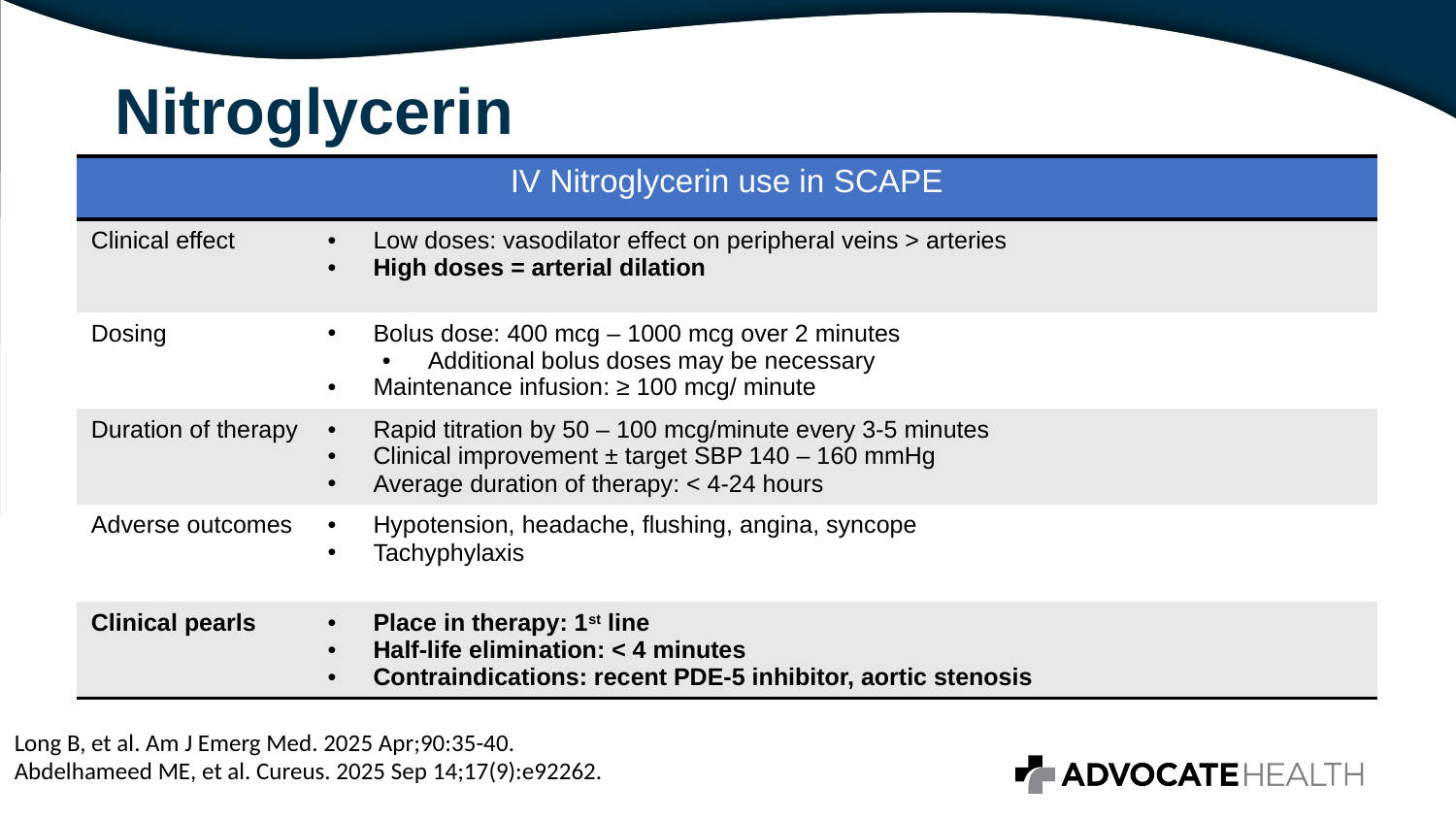

# Nitroglycerin
| IV Nitroglycerin use in SCAPE |  |
| --- | --- |
| Clinical effect | Low doses: vasodilator effect on peripheral veins > arteries High doses = arterial dilation |
| Dosing | Bolus dose: 400 mcg – 1000 mcg over 2 minutes Additional bolus doses may be necessary Maintenance infusion: ≥ 100 mcg/ minute |
| Duration of therapy | Rapid titration by 50 – 100 mcg/minute every 3-5 minutes Clinical improvement ± target SBP 140 – 160 mmHg Average duration of therapy: < 4-24 hours |
| Adverse outcomes | Hypotension, headache, flushing, angina, syncope Tachyphylaxis |
| Clinical pearls | Place in therapy: 1st line Half-life elimination: < 4 minutes Contraindications: recent PDE-5 inhibitor, aortic stenosis |
Long B, et al. Am J Emerg Med. 2025 Apr;90:35-40.
Abdelhameed ME, et al. Cureus. 2025 Sep 14;17(9):e92262.